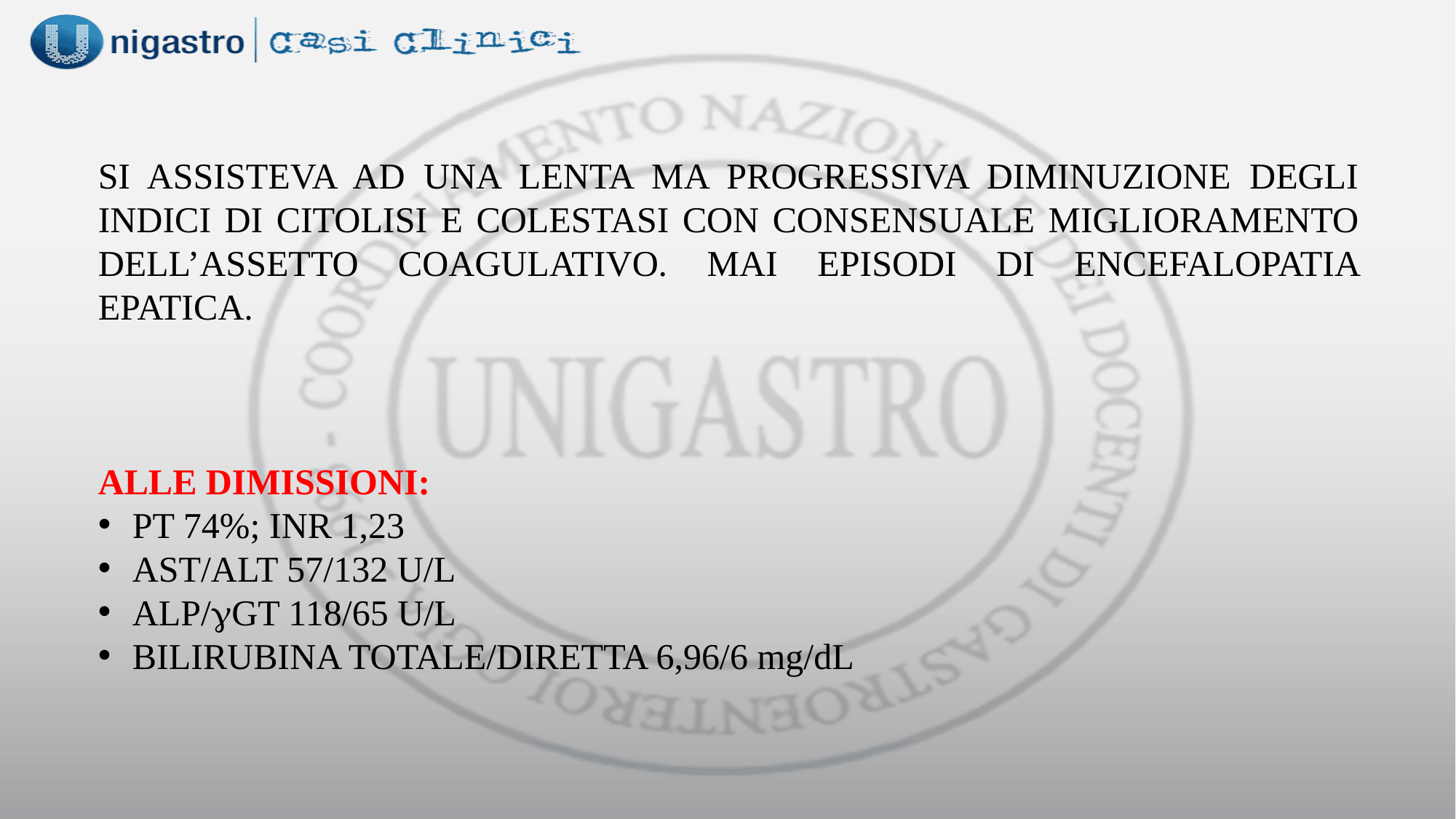

SI ASSISTEVA AD UNA LENTA MA PROGRESSIVA DIMINUZIONE DEGLI INDICI DI CITOLISI E COLESTASI CON CONSENSUALE MIGLIORAMENTO DELL’ASSETTO COAGULATIVO. MAI EPISODI DI ENCEFALOPATIA EPATICA.

ALLE DIMISSIONI:
PT 74%; INR 1,23
AST/ALT 57/132 U/L
ALP/γGT 118/65 U/L
BILIRUBINA TOTALE/DIRETTA 6,96/6 mg/dL